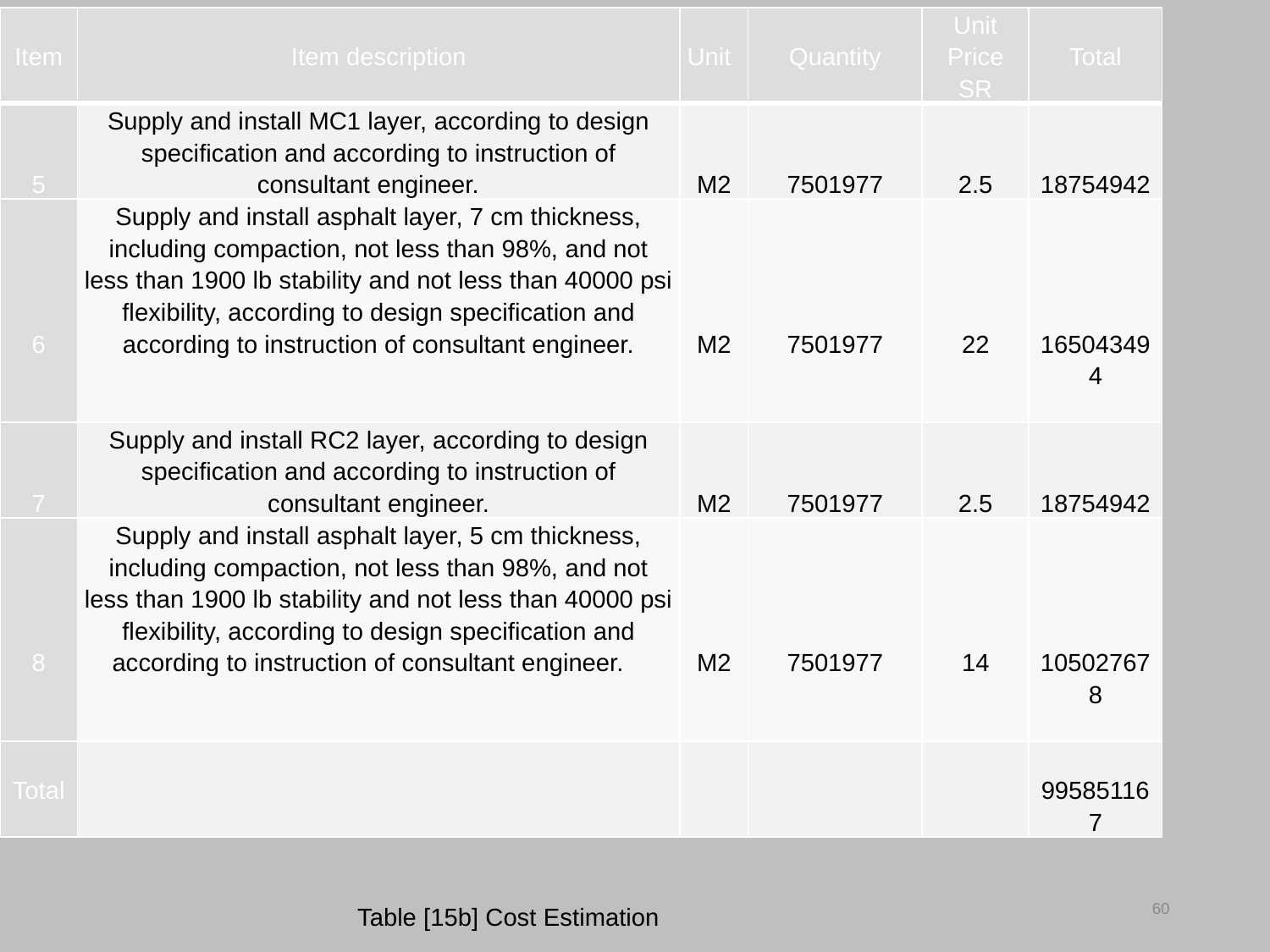

| Item | Item description | Unit | Quantity | Unit Price SR | Total |
| --- | --- | --- | --- | --- | --- |
| 5 | Supply and install MC1 layer, according to design specification and according to instruction of consultant engineer. | M2 | 7501977 | 2.5 | 18754942 |
| 6 | Supply and install asphalt layer, 7 cm thickness, including compaction, not less than 98%, and not less than 1900 lb stability and not less than 40000 psi flexibility, according to design specification and according to instruction of consultant engineer. | M2 | 7501977 | 22 | 165043494 |
| 7 | Supply and install RC2 layer, according to design specification and according to instruction of consultant engineer. | M2 | 7501977 | 2.5 | 18754942 |
| 8 | Supply and install asphalt layer, 5 cm thickness, including compaction, not less than 98%, and not less than 1900 lb stability and not less than 40000 psi flexibility, according to design specification and according to instruction of consultant engineer. | M2 | 7501977 | 14 | 105027678 |
| Total |  |  |  |  | 995851167 |
60
Table [15b] Cost Estimation